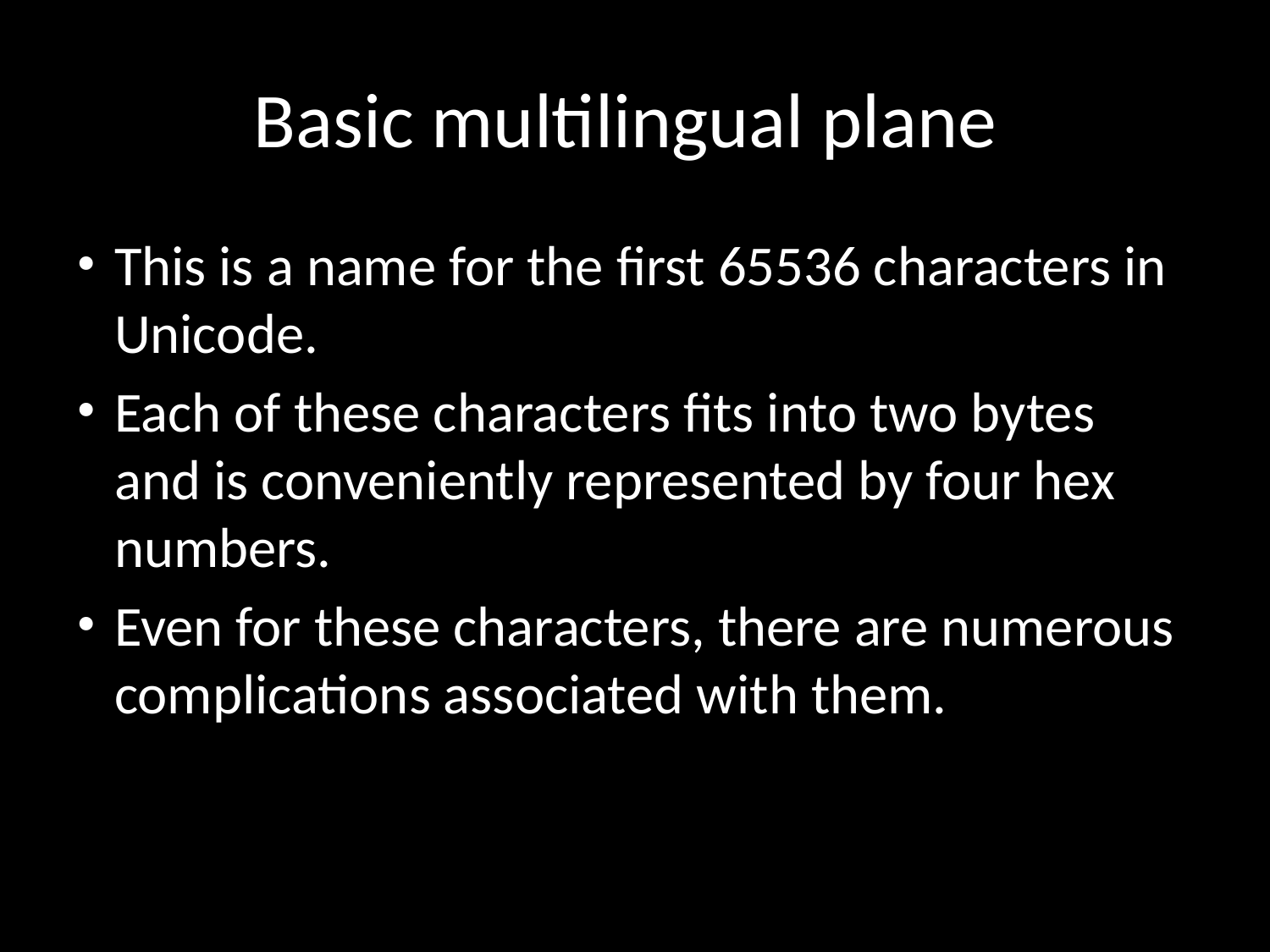

# Basic multilingual plane
This is a name for the first 65536 characters in Unicode.
Each of these characters fits into two bytes and is conveniently represented by four hex numbers.
Even for these characters, there are numerous complications associated with them.